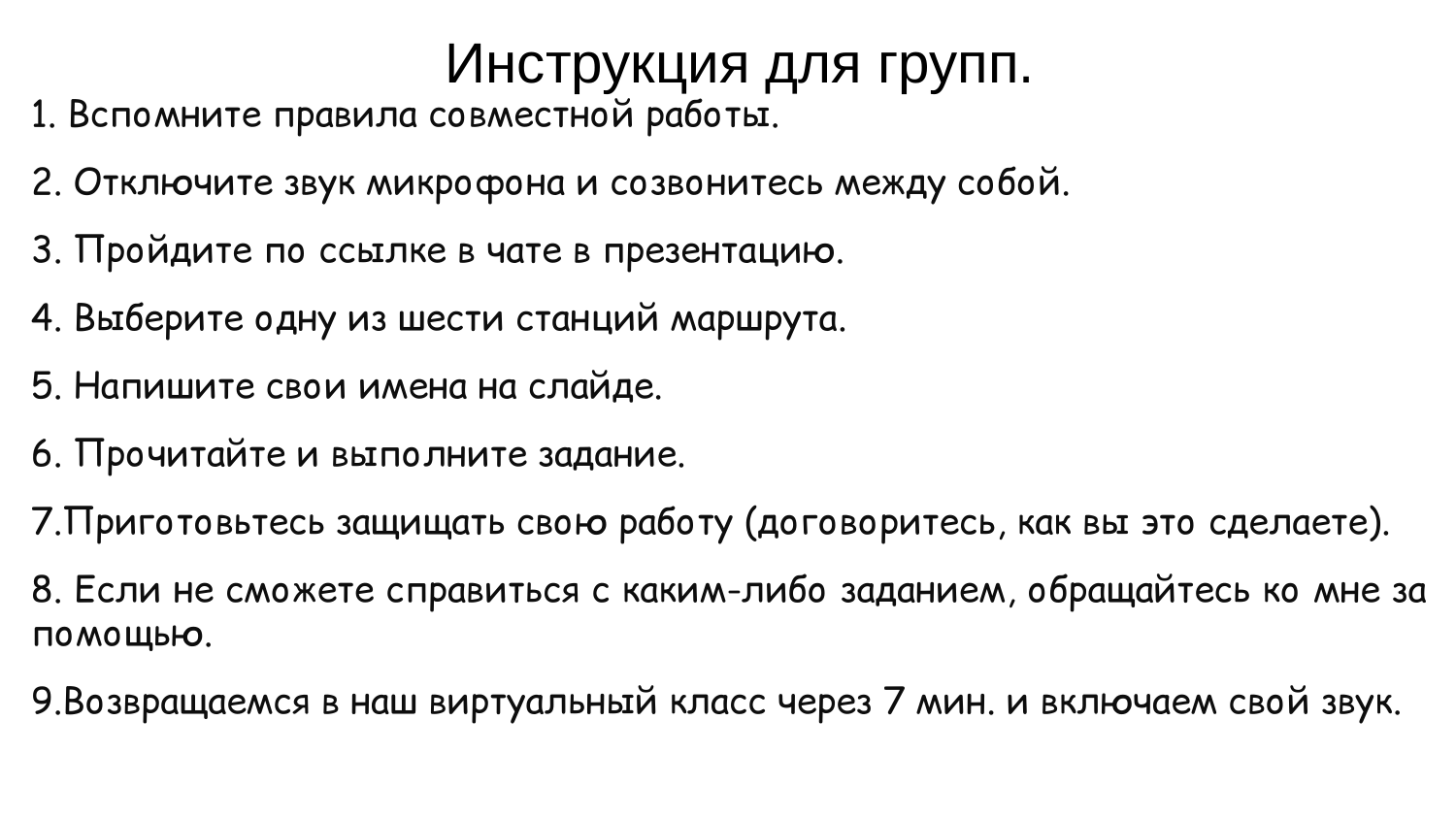

# Инструкция для групп.
1. Вспомните правила совместной работы.
2. Отключите звук микрофона и созвонитесь между собой.
3. Пройдите по ссылке в чате в презентацию.
4. Выберите одну из шести станций маршрута.
5. Напишите свои имена на слайде.
6. Прочитайте и выполните задание.
7.Приготовьтесь защищать свою работу (договоритесь, как вы это сделаете).
8. Если не сможете справиться с каким-либо заданием, обращайтесь ко мне за помощью.
9.Возвращаемся в наш виртуальный класс через 7 мин. и включаем свой звук.